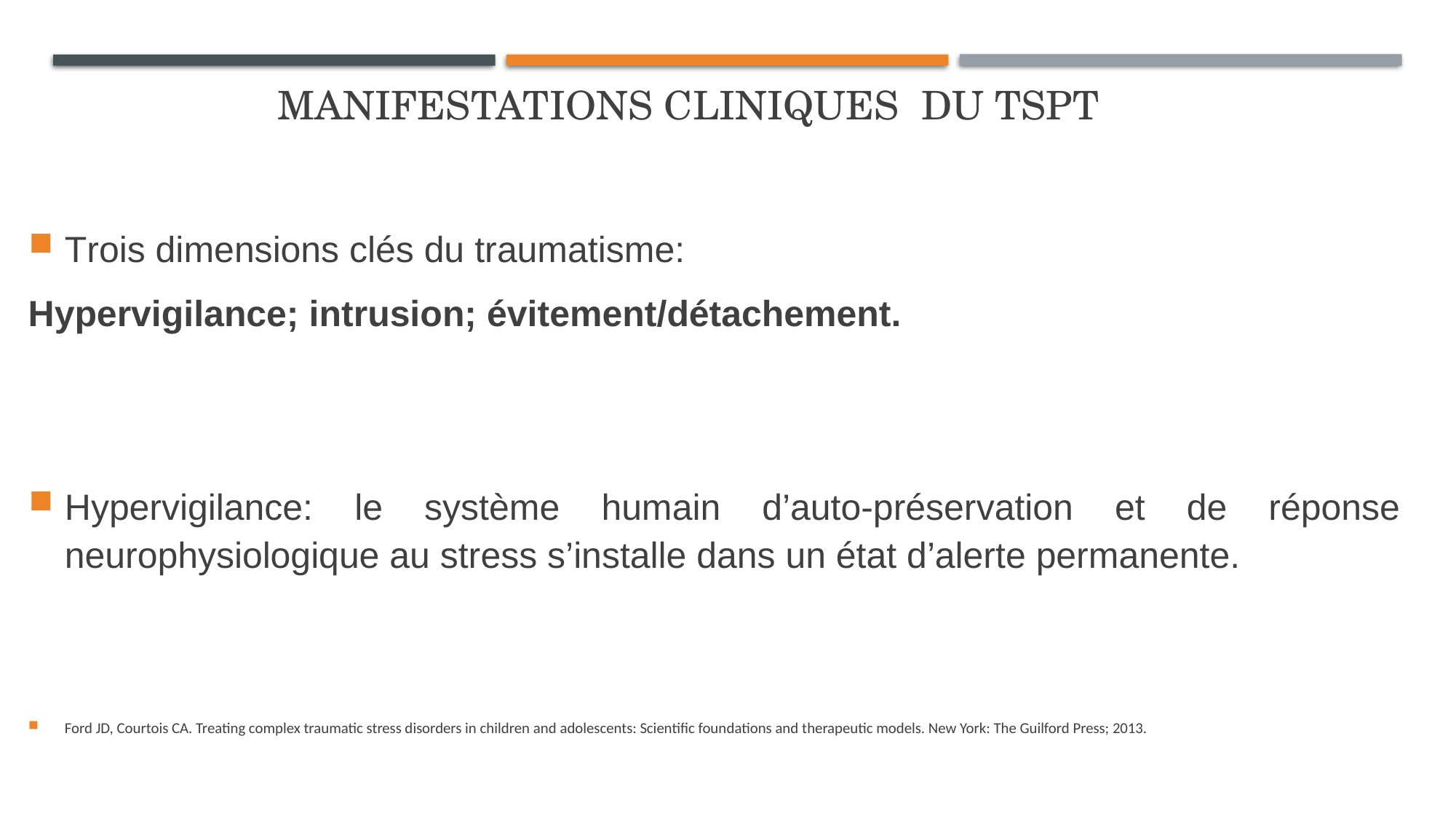

# MANIFESTATIONS CLINIQUES  DU TSPT
Trois dimensions clés du traumatisme:
Hypervigilance; intrusion; évitement/détachement.

Hypervigilance: le système humain d’auto-préservation et de réponse neurophysiologique au stress s’installe dans un état d’alerte permanente.

Ford JD, Courtois CA. Treating complex traumatic stress disorders in children and adolescents: Scientific foundations and therapeutic models. New York: The Guilford Press; 2013.